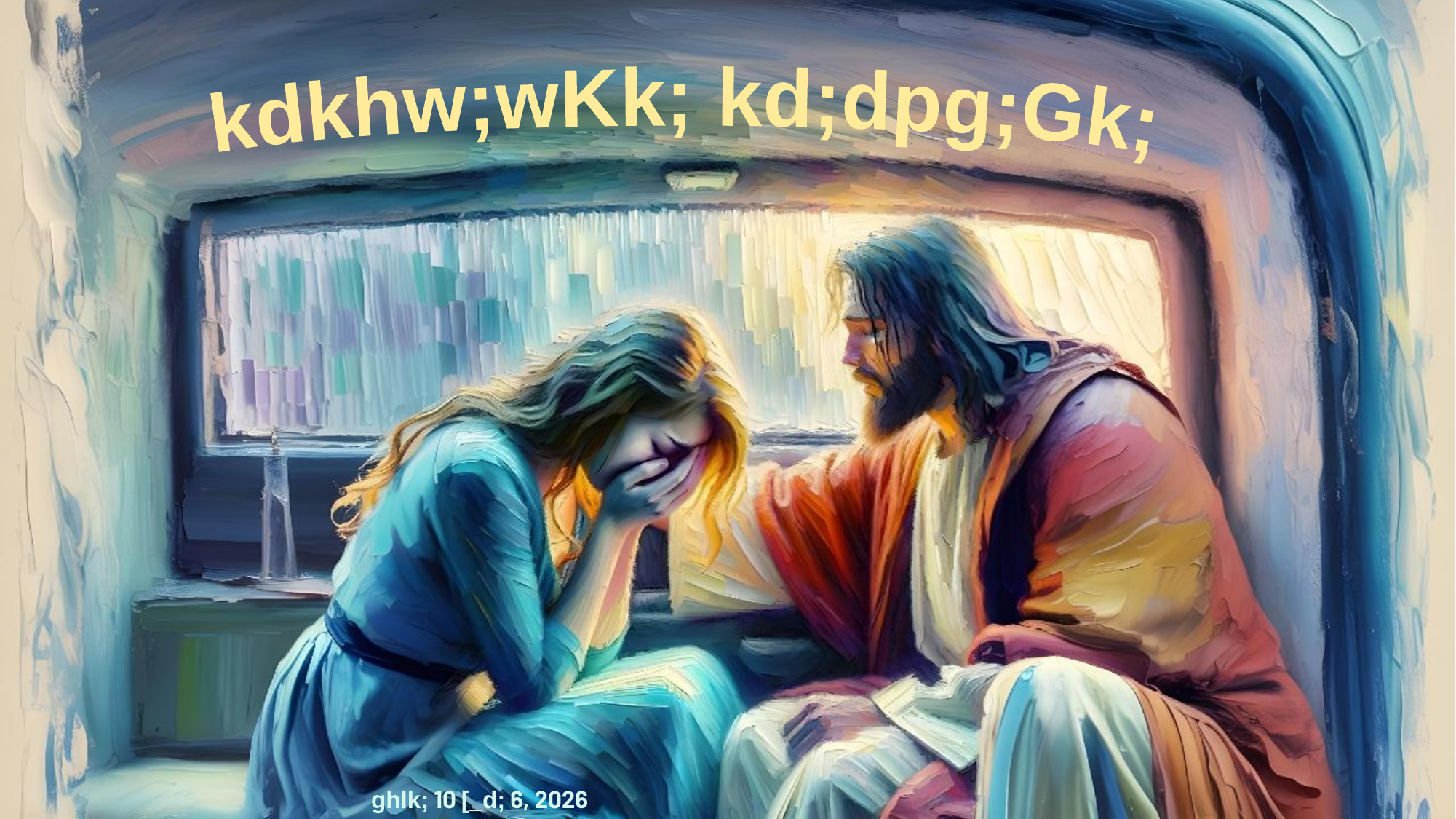

kdkhw;wKk; kd;dpg;Gk;
ghlk; 10 [_d; 6, 2026